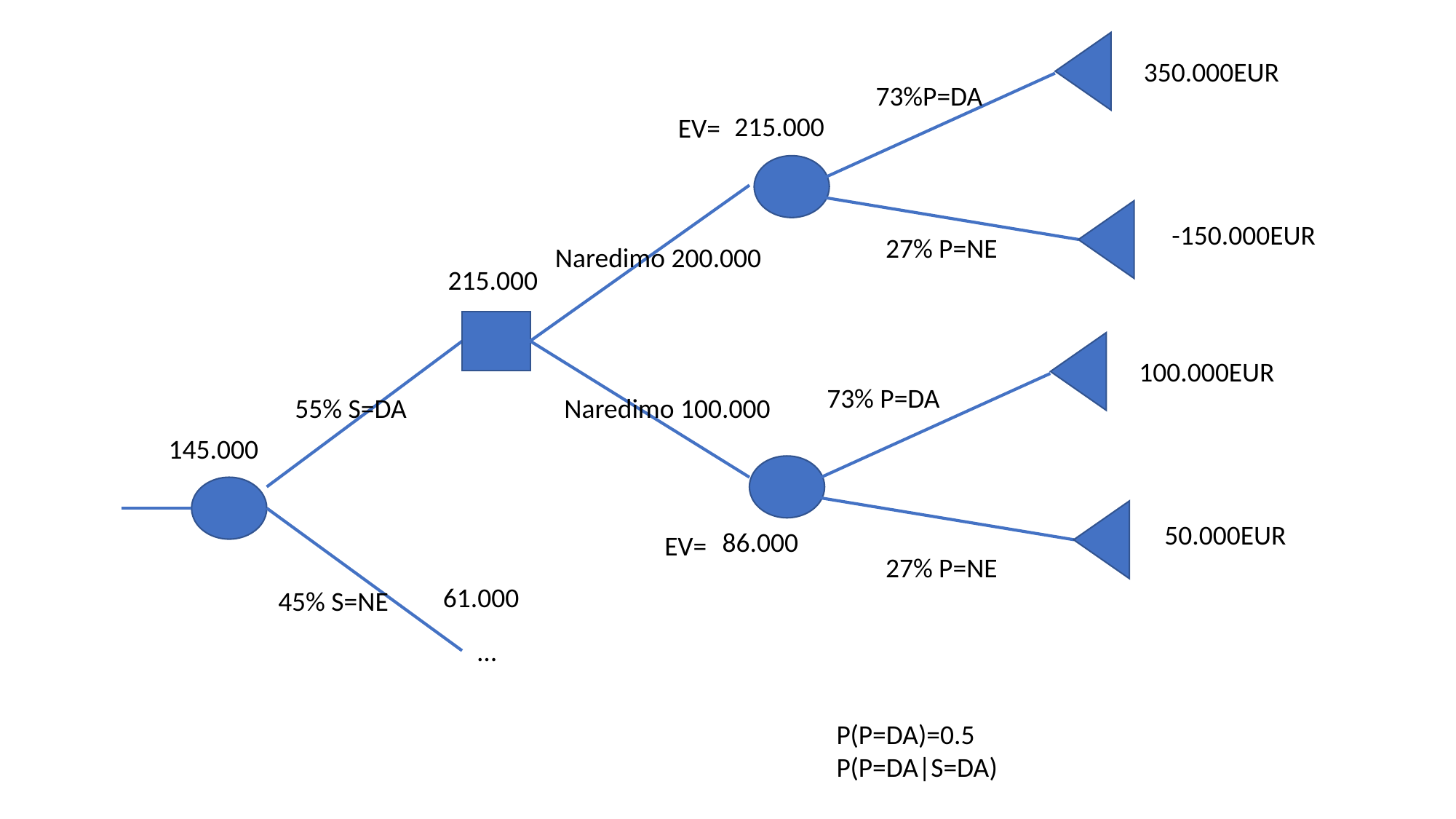

350.000EUR
73%P=DA
215.000
EV=

-150.000EUR
27% P=NE
Naredimo 200.000
215.000

100.000EUR
73% P=DA
55% S=DA
Naredimo 100.000
145.000

50.000EUR
86.000
EV=
27% P=NE
61.000
45% S=NE
…
P(P=DA)=0.5
P(P=DA|S=DA)